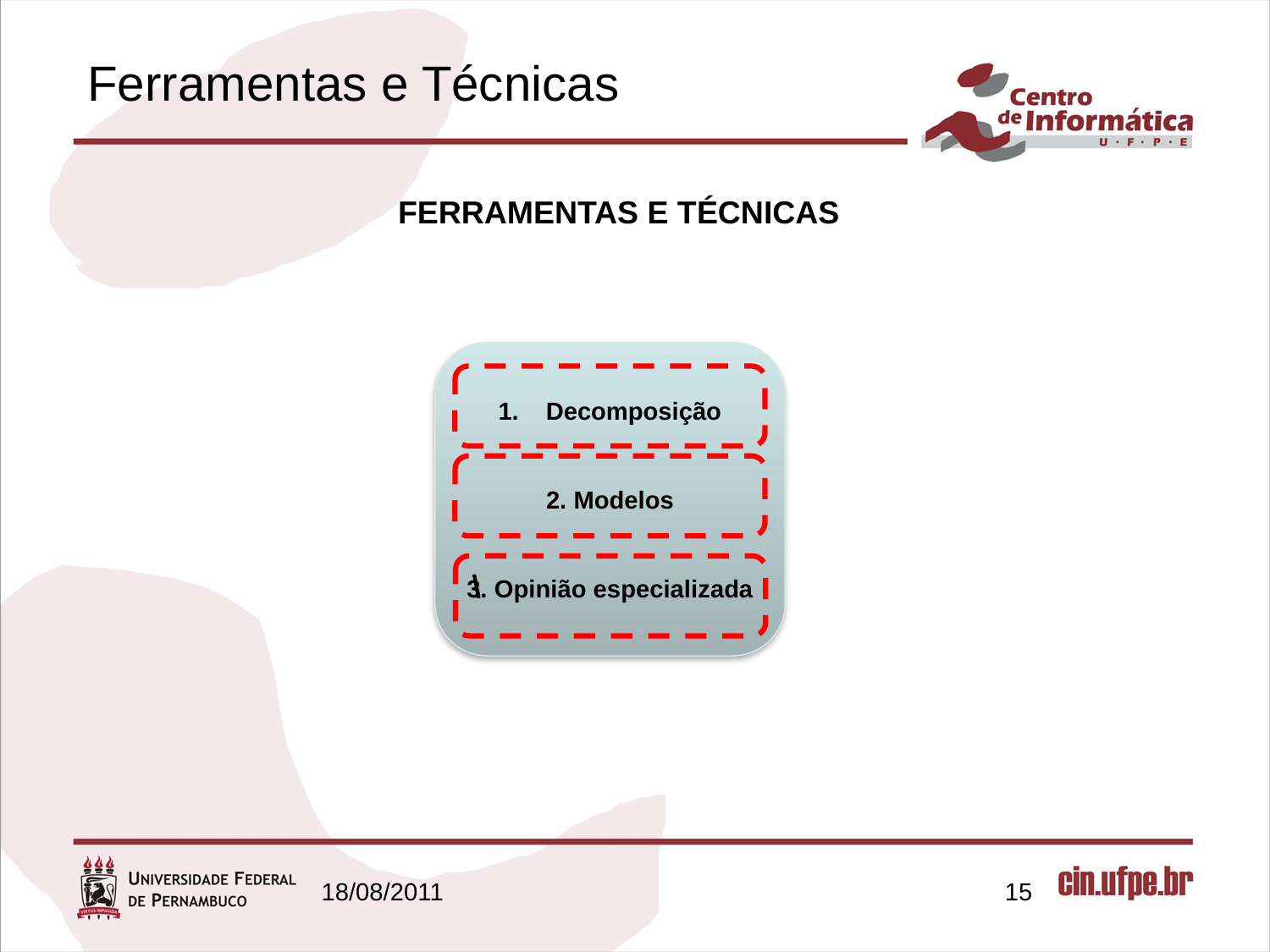

# Ferramentas e Técnicas
FERRAMENTAS E TÉCNICAS
Decomposição

2. Modelos

3. Opinião especializada

\
18/08/2011
15